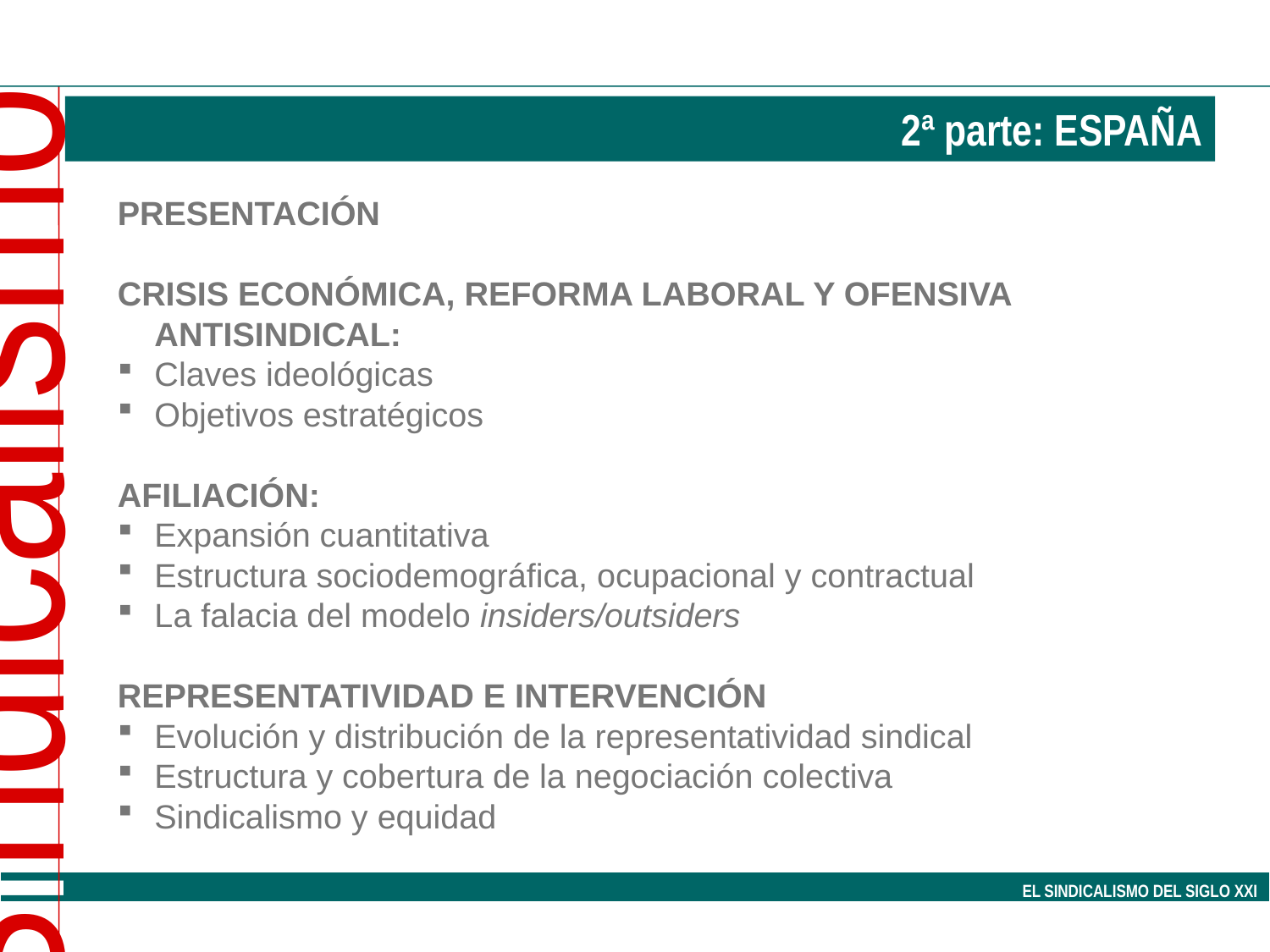

2ª parte: ESPAÑA
PRESENTACIÓN

CRISIS ECONÓMICA, REFORMA LABORAL Y OFENSIVA ANTISINDICAL:
Claves ideológicas
Objetivos estratégicos

AFILIACIÓN:
Expansión cuantitativa
Estructura sociodemográfica, ocupacional y contractual
La falacia del modelo insiders/outsiders

REPRESENTATIVIDAD E INTERVENCIÓN
Evolución y distribución de la representatividad sindical
Estructura y cobertura de la negociación colectiva
Sindicalismo y equidad